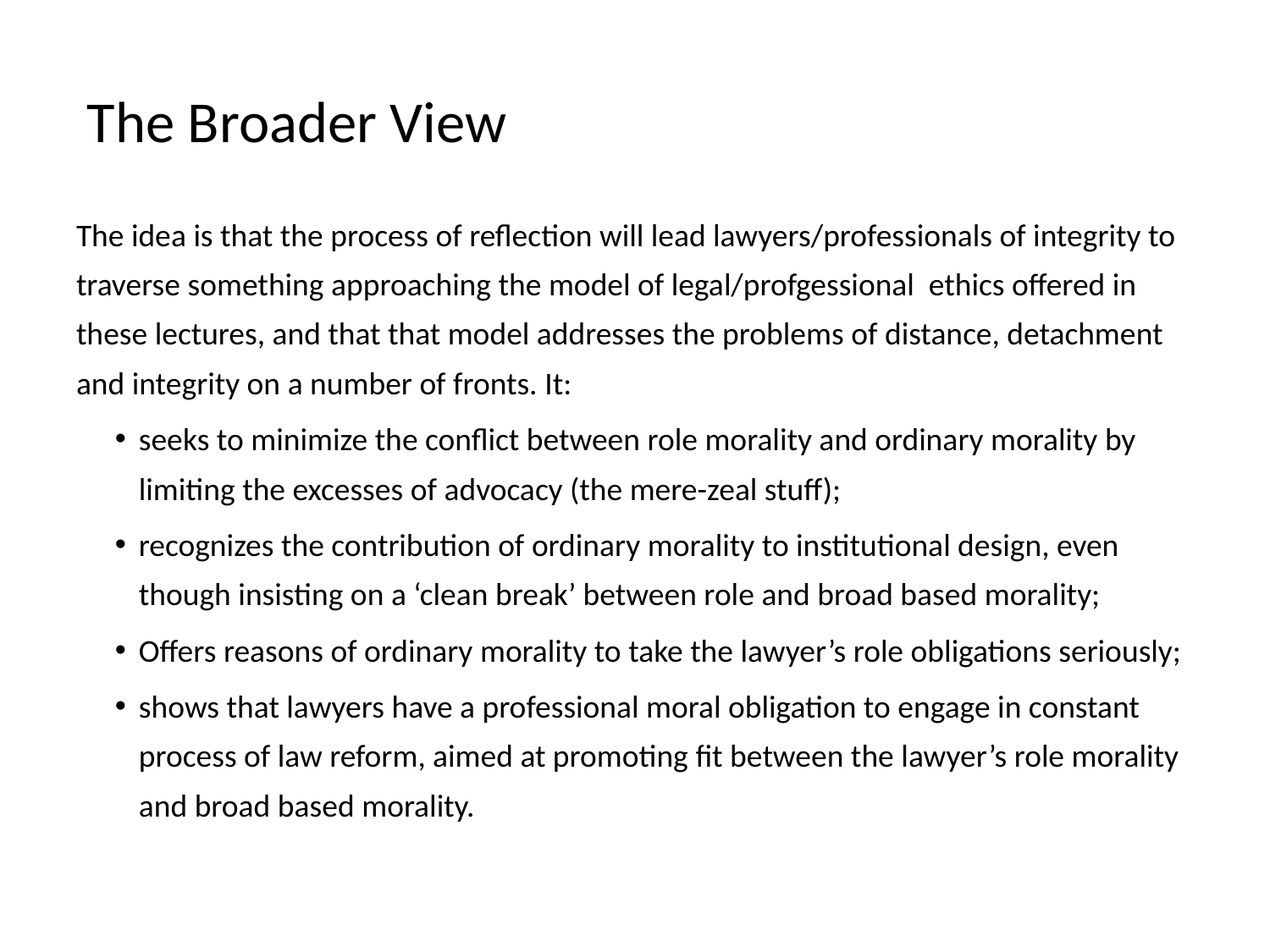

# The Broader View
The idea is that the process of reflection will lead lawyers/professionals of integrity to traverse something approaching the model of legal/profgessional  ethics offered in these lectures, and that that model addresses the problems of distance, detachment and integrity on a number of fronts. It:
seeks to minimize the conflict between role morality and ordinary morality by limiting the excesses of advocacy (the mere-zeal stuff);
recognizes the contribution of ordinary morality to institutional design, even though insisting on a ‘clean break’ between role and broad based morality;
Offers reasons of ordinary morality to take the lawyer’s role obligations seriously;
shows that lawyers have a professional moral obligation to engage in constant process of law reform, aimed at promoting fit between the lawyer’s role morality and broad based morality.